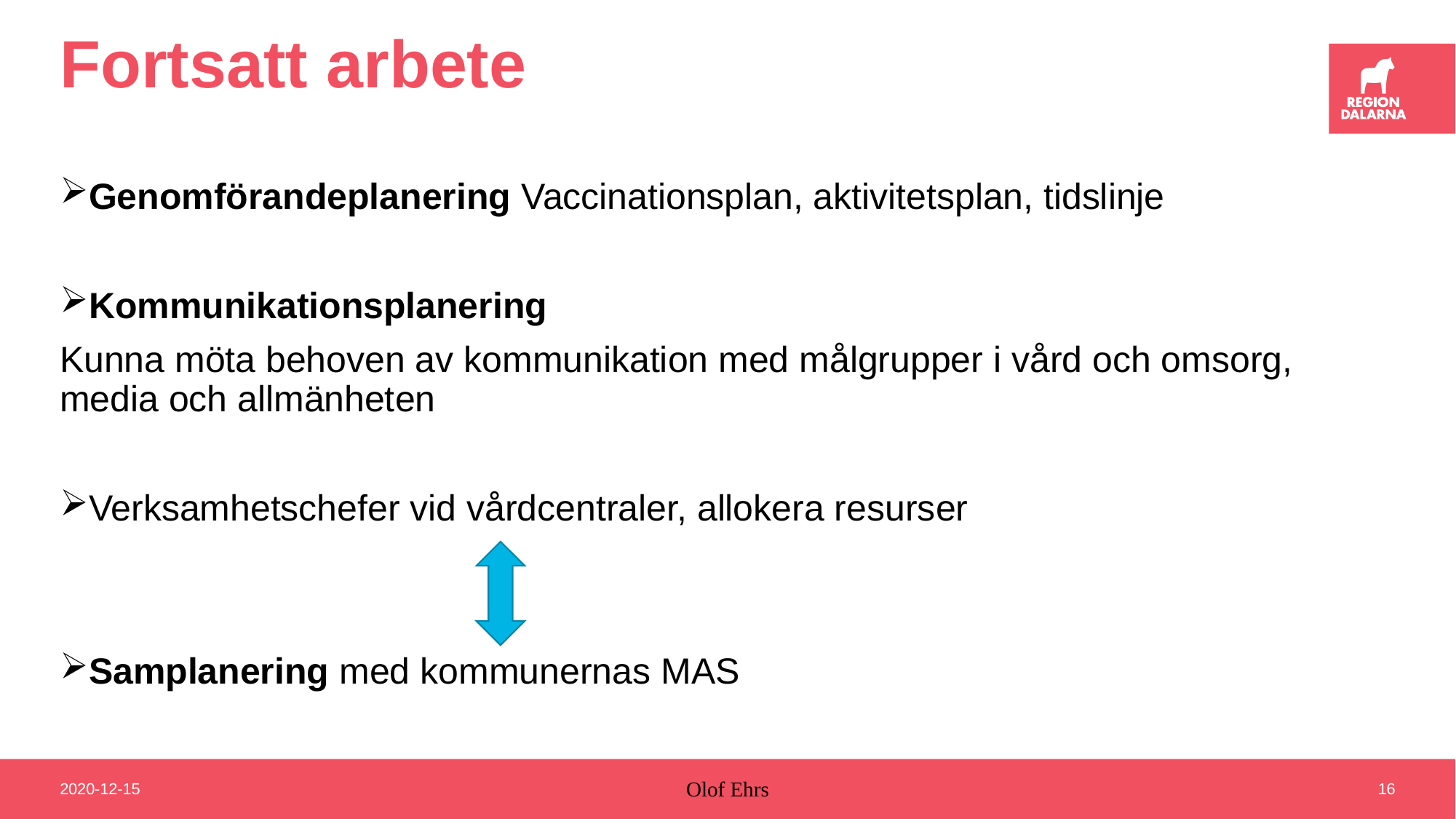

# Fortsatt arbete
Genomförandeplanering Vaccinationsplan, aktivitetsplan, tidslinje

Kommunikationsplanering
Kunna möta behoven av kommunikation med målgrupper i vård och omsorg, media och allmänheten

Verksamhetschefer vid vårdcentraler, allokera resurser

Samplanering med kommunernas MAS

2020-12-15
Olof Ehrs
16